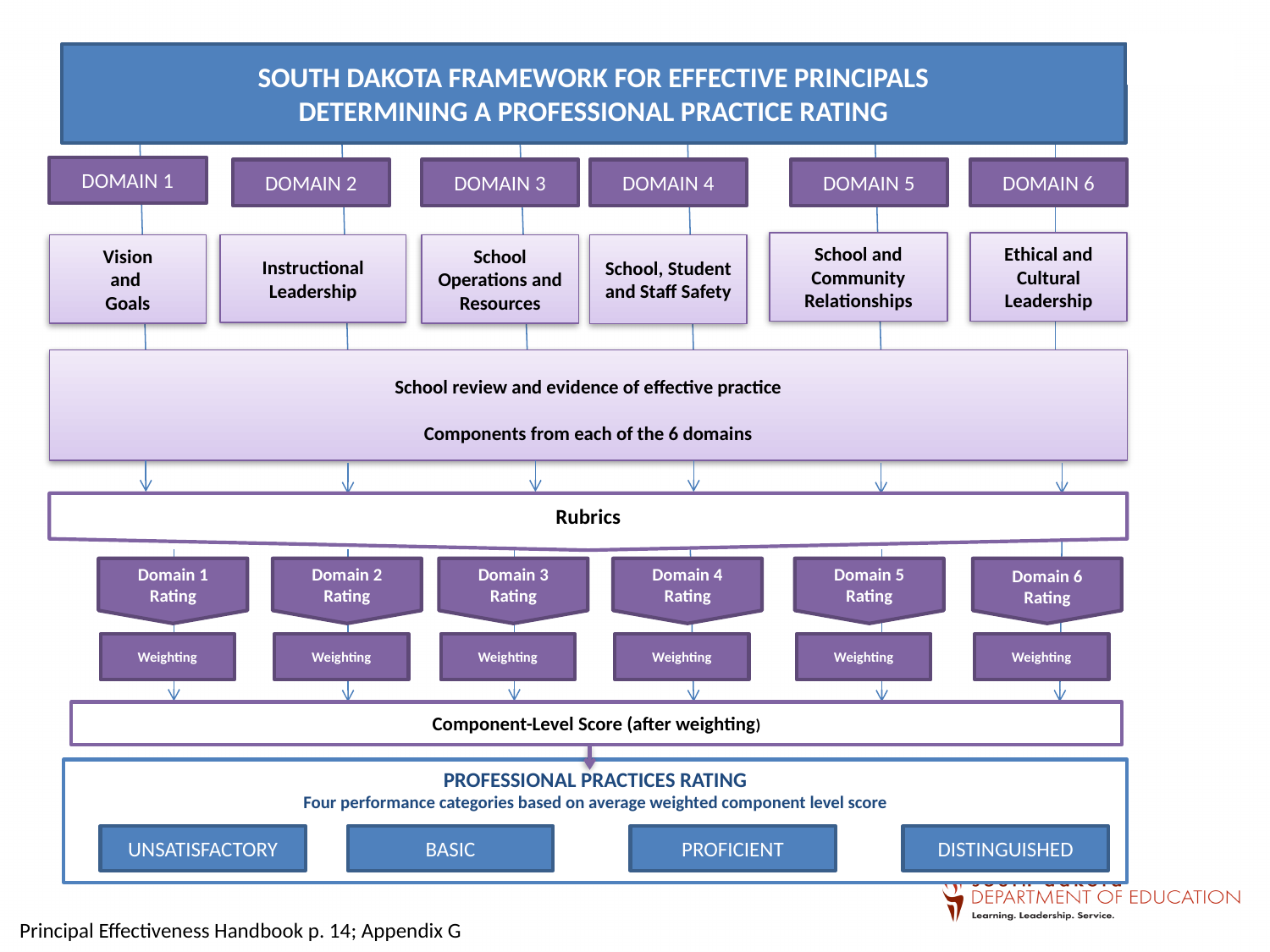

SOUTH DAKOTA FRAMEWORK FOR EFFECTIVE PRINCIPALS
DETERMINING A PROFESSIONAL PRACTICE RATING
DOMAIN 1
DOMAIN 2
DOMAIN 3
DOMAIN 4
DOMAIN 5
DOMAIN 6
School and Community Relationships
Ethical and Cultural Leadership
Vision
and
Goals
Instructional Leadership
School Operations and Resources
School, Student and Staff Safety

School review and evidence of effective practice

Components from each of the 6 domains

Rubrics
Domain 1
Rating
Weighting

Domain 2
Rating

Weighting

Domain 3
Rating

Weighting

Domain 4
Rating

Weighting

Domain 5
Rating

Weighting

Domain 6
Rating

Weighting
Component-Level Score (after weighting)
PROFESSIONAL PRACTICES RATING
Four performance categories based on average weighted component level score
UNSATISFACTORY
BASIC
PROFICIENT
DISTINGUISHED
Principal Effectiveness Handbook p. 14; Appendix G